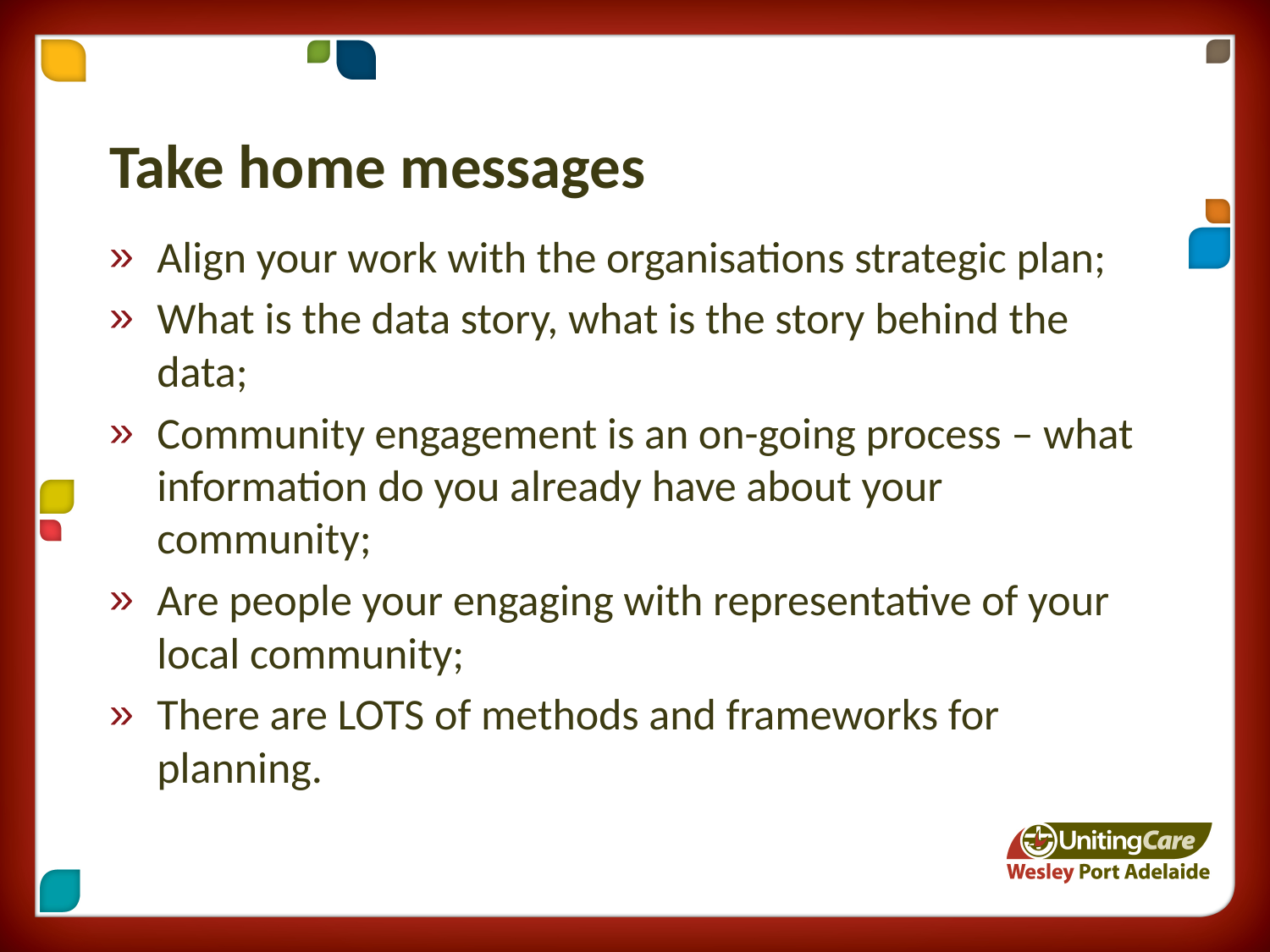

# Take home messages
Align your work with the organisations strategic plan;
What is the data story, what is the story behind the data;
Community engagement is an on-going process – what information do you already have about your community;
Are people your engaging with representative of your local community;
There are LOTS of methods and frameworks for planning.